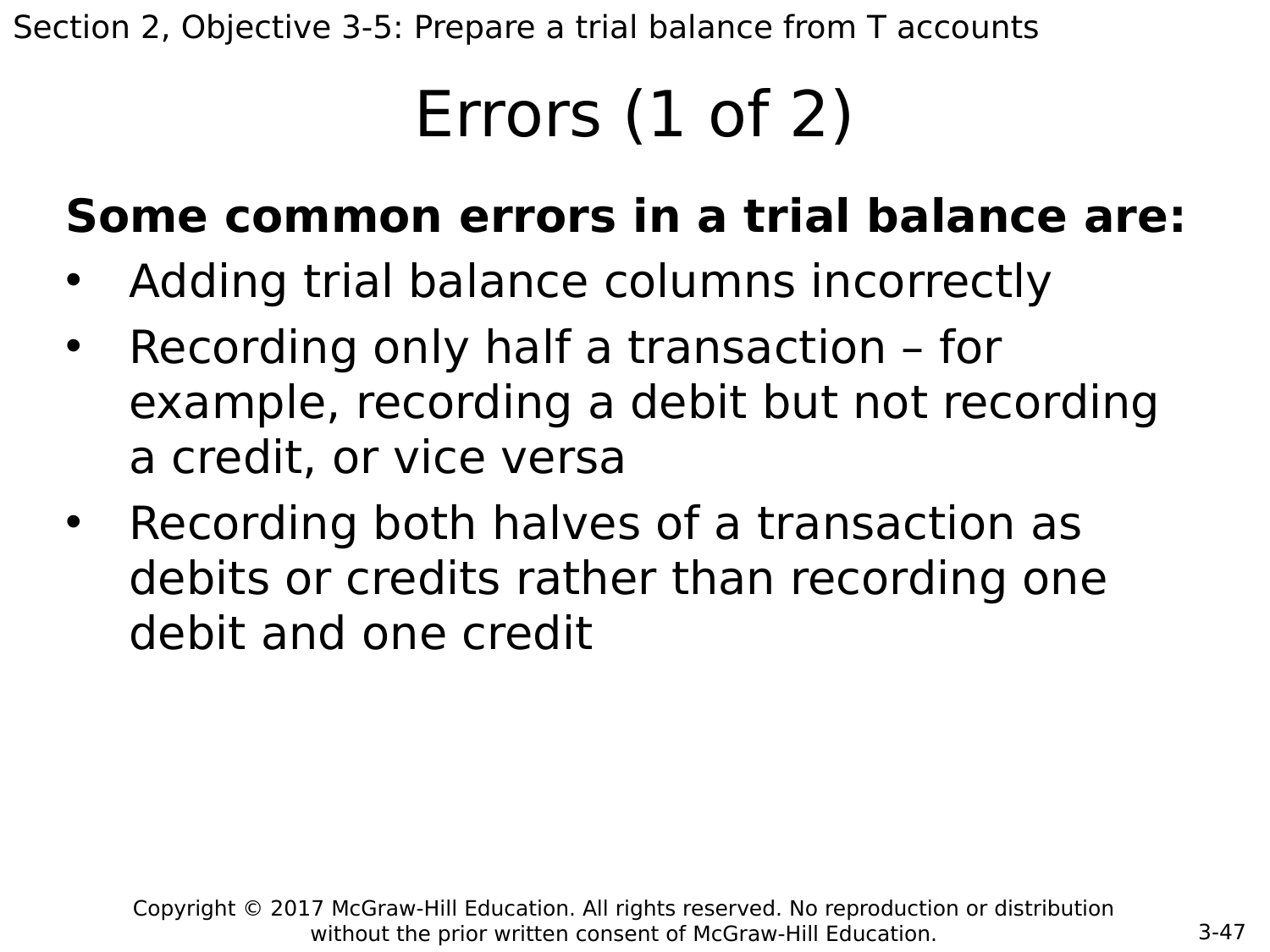

Section 2, Objective 3-5: Prepare a trial balance from T accounts
# Errors (1 of 2)
Some common errors in a trial balance are:
Adding trial balance columns incorrectly
Recording only half a transaction – for example, recording a debit but not recording a credit, or vice versa
Recording both halves of a transaction as debits or credits rather than recording one debit and one credit